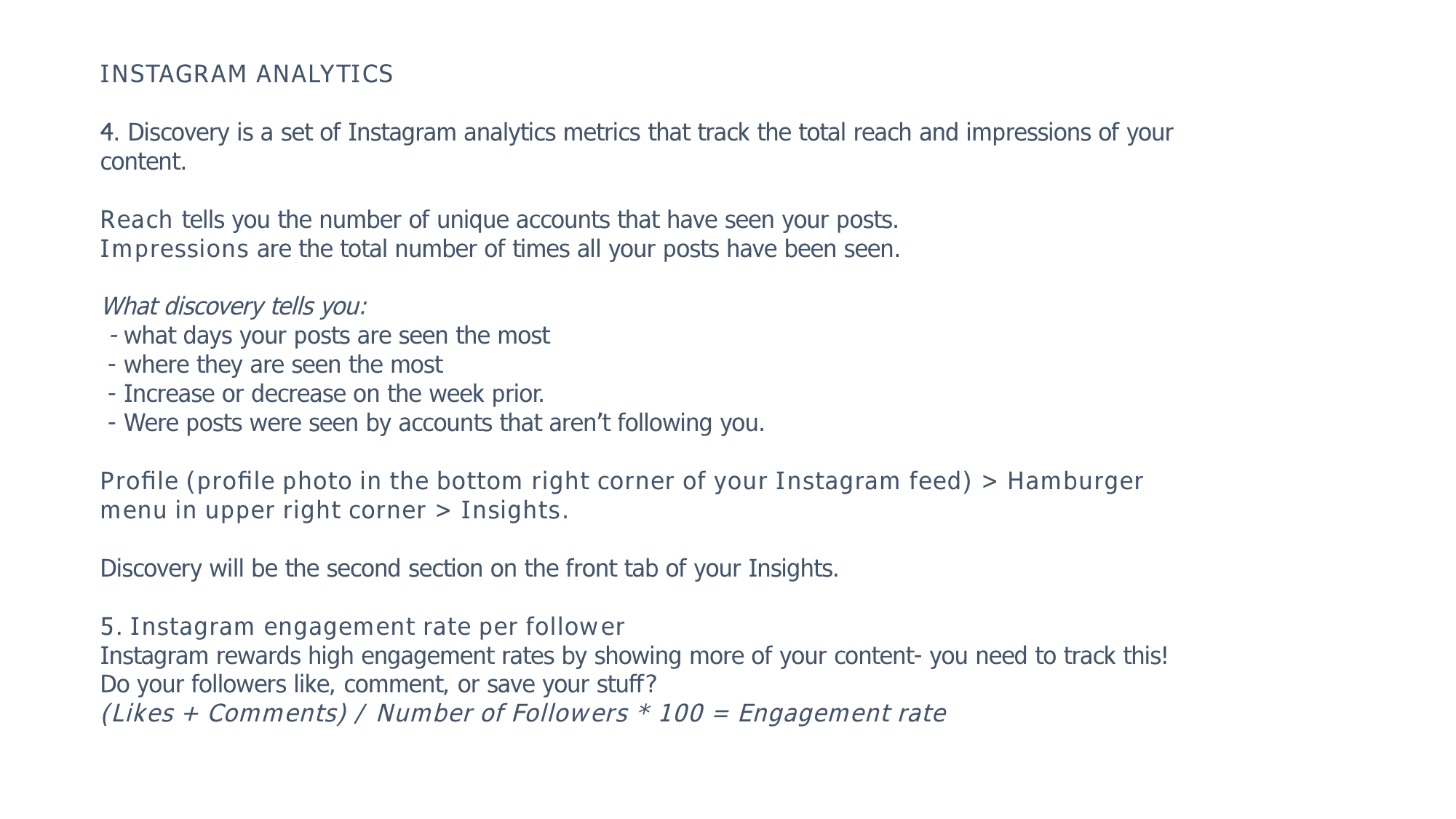

INSTAGRAM ANALYTICS

4. Discovery is a set of Instagram analytics metrics that track the total reach and impressions of your content.

Reach tells you the number of unique accounts that have seen your posts.
Impressions are the total number of times all your posts have been seen.

What discovery tells you:
 - what days your posts are seen the most
 - where they are seen the most
 - Increase or decrease on the week prior.
 - Were posts were seen by accounts that aren’t following you.

Profile (profile photo in the bottom right corner of your Instagram feed) > Hamburger menu in upper right corner > Insights.

Discovery will be the second section on the front tab of your Insights.

5. Instagram engagement rate per follower
Instagram rewards high engagement rates by showing more of your content- you need to track this!
Do your followers like, comment, or save your stuff?
(Likes + Comments) / Number of Followers * 100 = Engagement rate